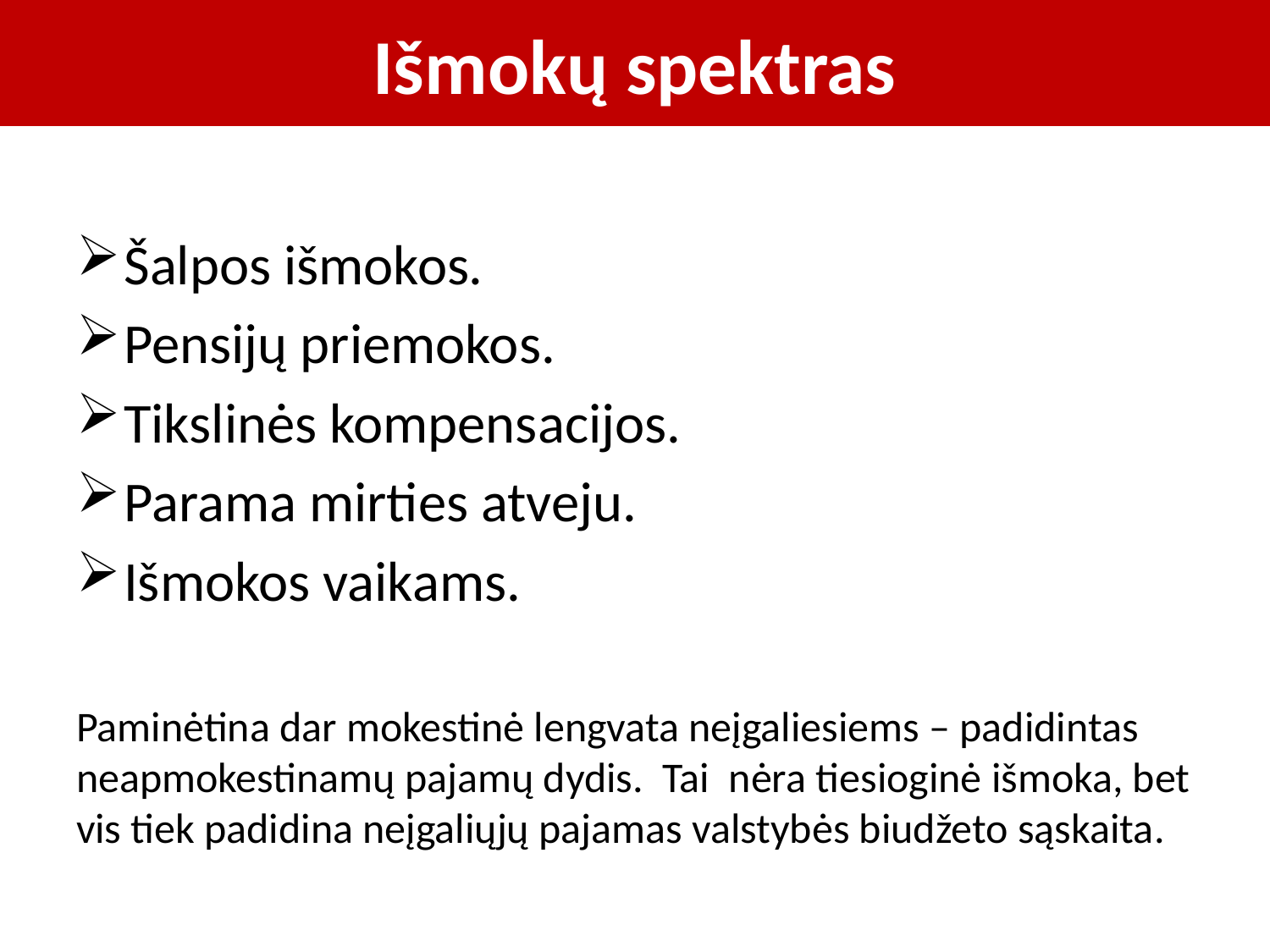

# Išmokų spektras
Šalpos išmokos.
Pensijų priemokos.
Tikslinės kompensacijos.
Parama mirties atveju.
Išmokos vaikams.

Paminėtina dar mokestinė lengvata neįgaliesiems – padidintas neapmokestinamų pajamų dydis.  Tai  nėra tiesioginė išmoka, bet vis tiek padidina neįgaliųjų pajamas valstybės biudžeto sąskaita.